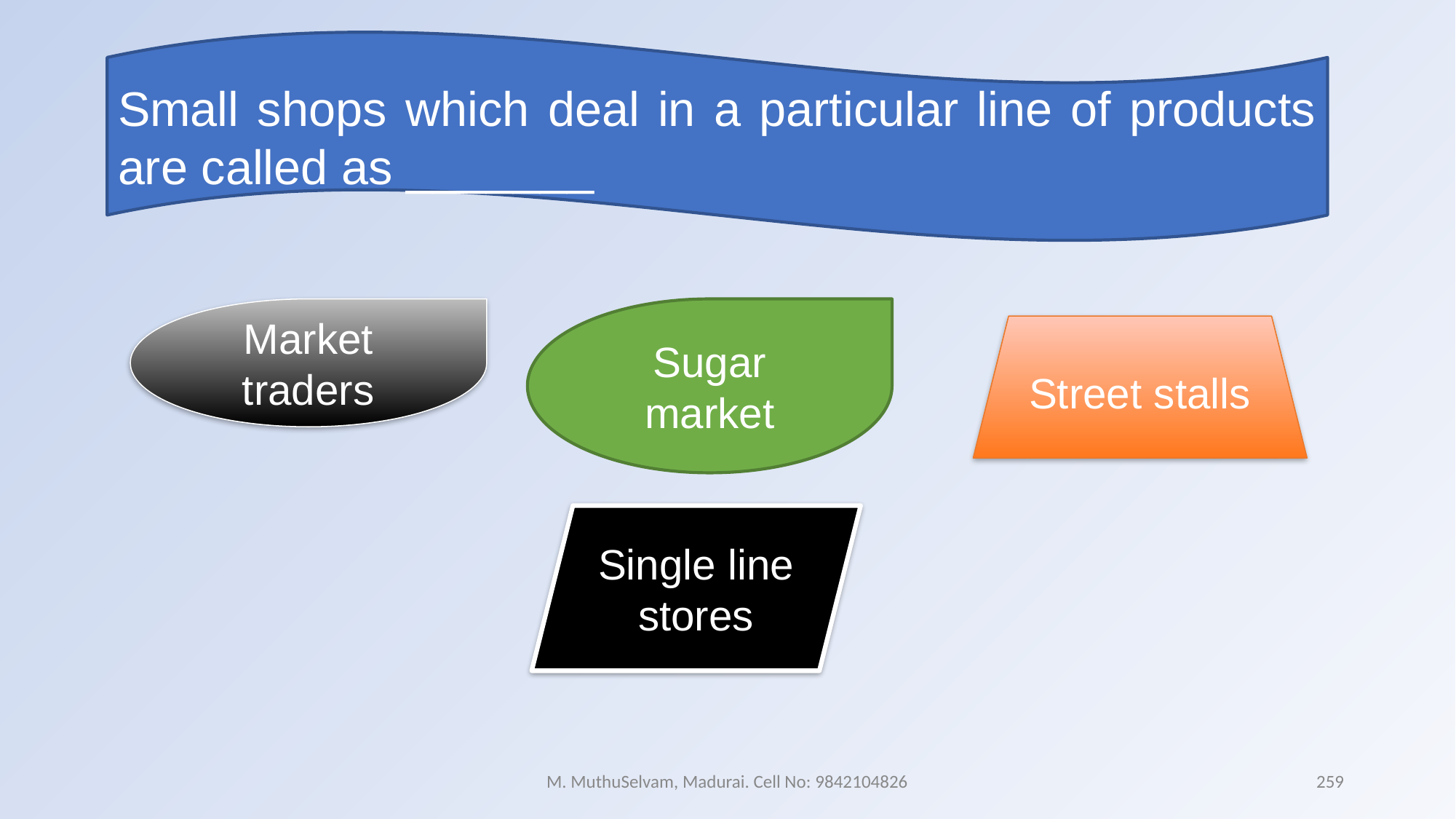

Small shops which deal in a particular line of products are called as _______
Market traders
Sugar market
Street stalls
Single line stores
M. MuthuSelvam, Madurai. Cell No: 9842104826
259